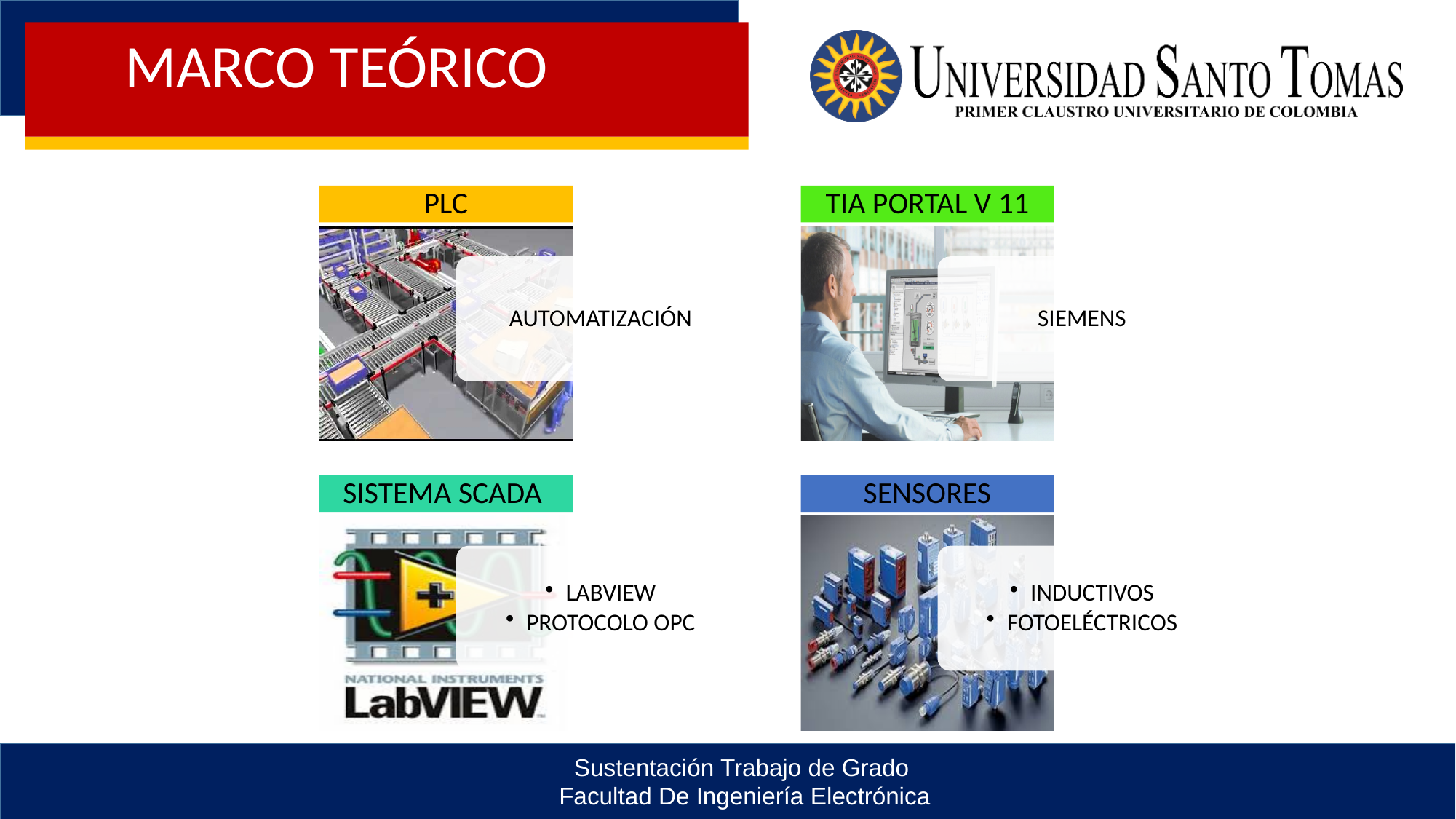

MARCO TEÓRICO
AUTOMATIZACIÓN
PLC
SIEMENS
TIA PORTAL V 11
LABVIEW
PROTOCOLO OPC
SISTEMA SCADA
INDUCTIVOS
FOTOELÉCTRICOS
SENSORES